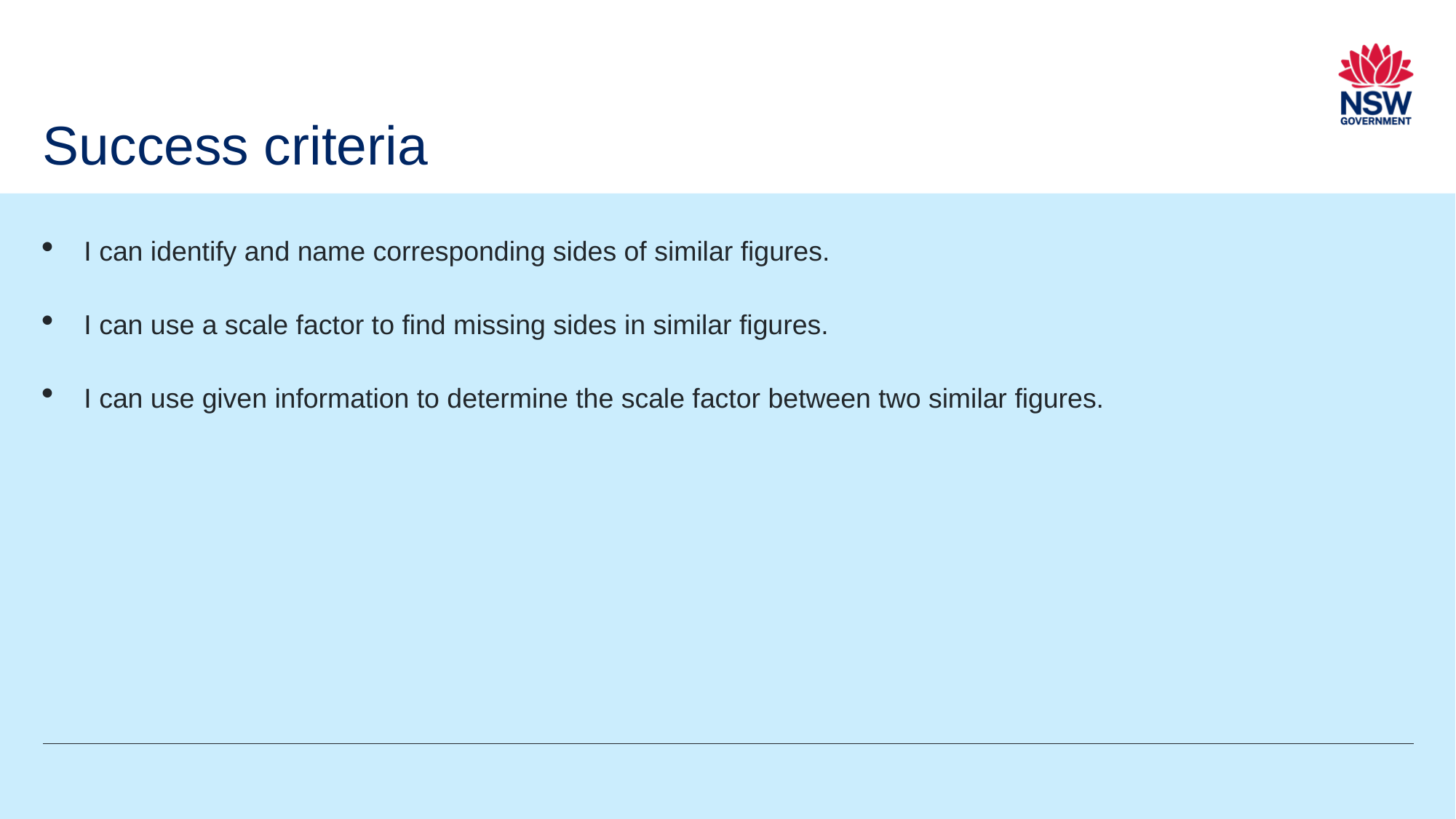

# Success criteria
I can identify and name corresponding sides of similar figures.
I can use a scale factor to find missing sides in similar figures.
I can use given information to determine the scale factor between two similar figures.